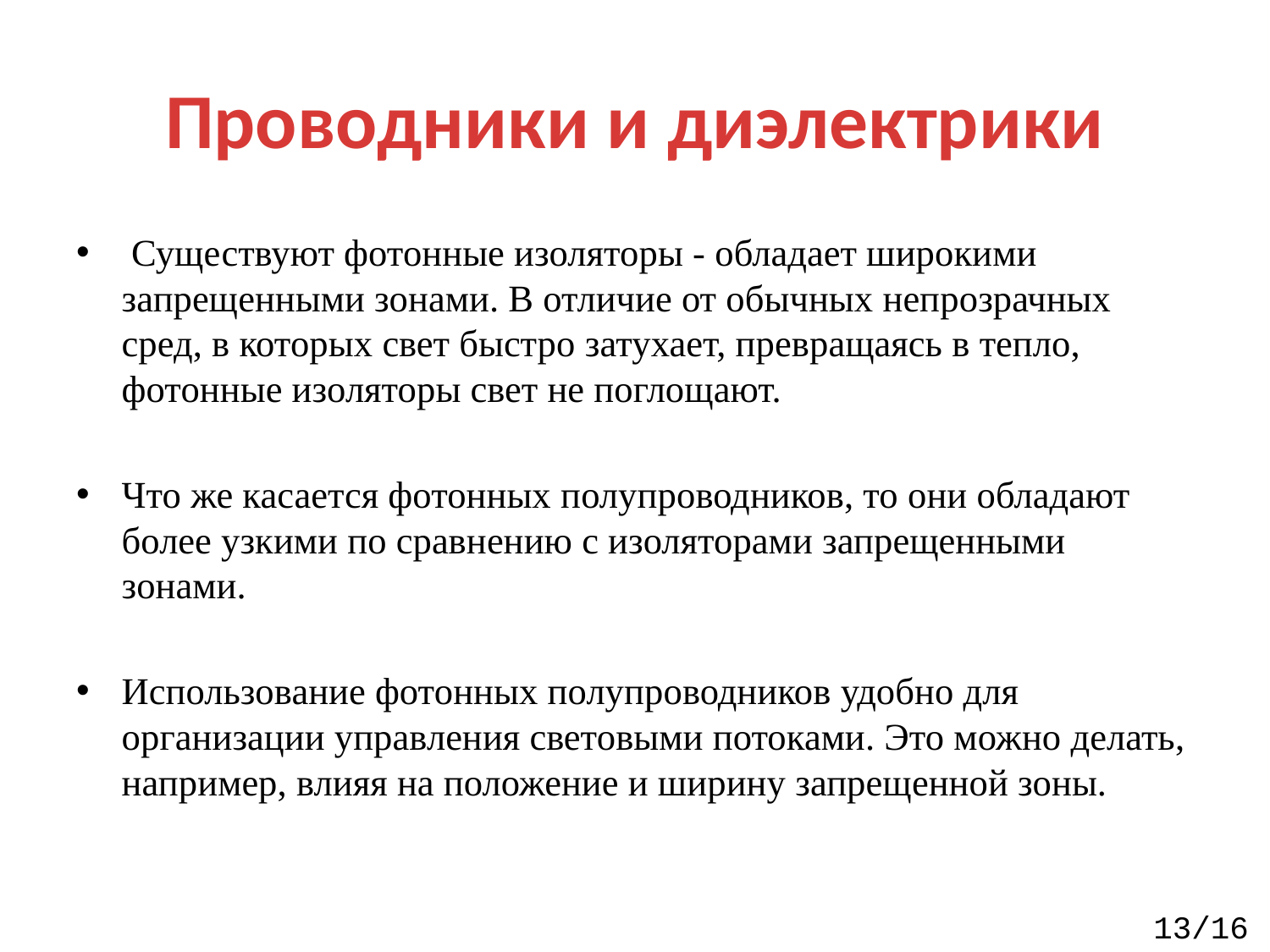

# Проводники и диэлектрики
 Существуют фотонные изоляторы - обладает широкими запрещенными зонами. В отличие от обычных непрозрачных сред, в которых свет быстро затухает, превращаясь в тепло, фотонные изоляторы свет не поглощают.

Что же касается фотонных полупроводников, то они обладают более узкими по сравнению с изоляторами запрещенными зонами.

Использование фотонных полупроводников удобно для организации управления световыми потоками. Это можно делать, например, влияя на положение и ширину запрещенной зоны.
13/16